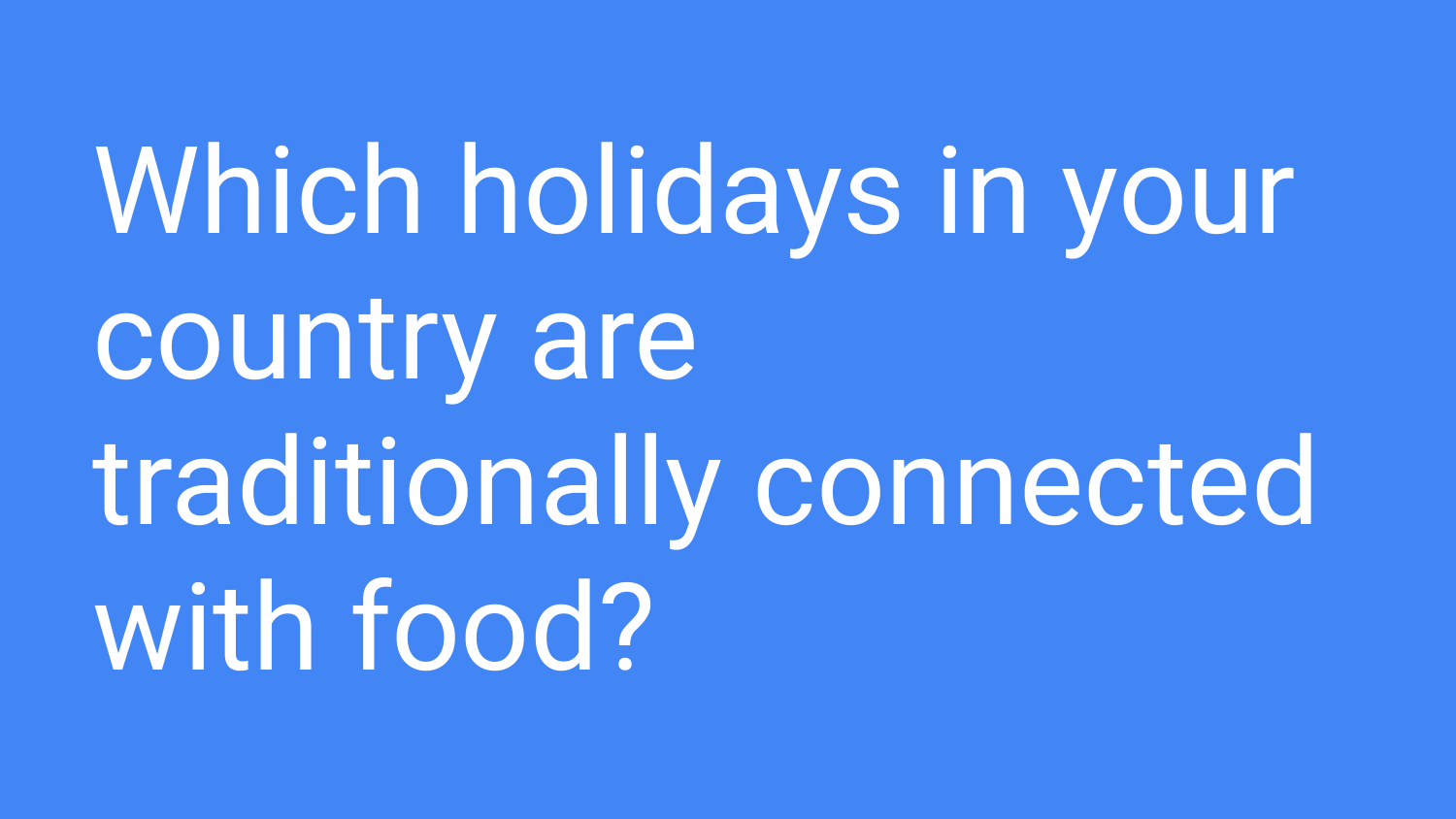

# Which holidays in your country are traditionally connected with food?